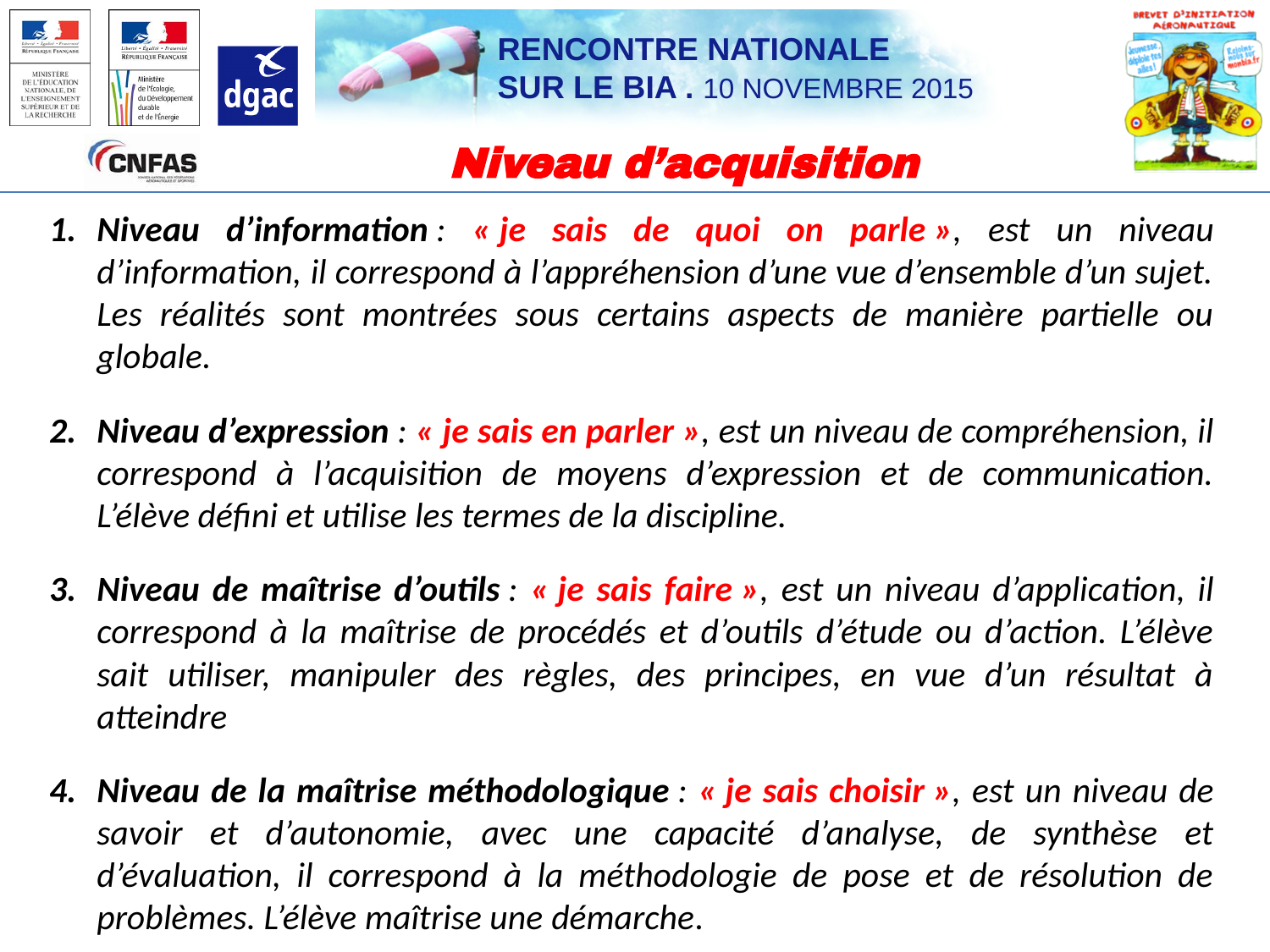

Niveau d’acquisition
Niveau d’information : « je sais de quoi on parle », est un niveau d’information, il correspond à l’appréhension d’une vue d’ensemble d’un sujet. Les réalités sont montrées sous certains aspects de manière partielle ou globale.

Niveau d’expression : « je sais en parler », est un niveau de compréhension, il correspond à l’acquisition de moyens d’expression et de communication. L’élève défini et utilise les termes de la discipline.

Niveau de maîtrise d’outils : « je sais faire », est un niveau d’application, il correspond à la maîtrise de procédés et d’outils d’étude ou d’action. L’élève sait utiliser, manipuler des règles, des principes, en vue d’un résultat à atteindre

Niveau de la maîtrise méthodologique : « je sais choisir », est un niveau de savoir et d’autonomie, avec une capacité d’analyse, de synthèse et d’évaluation, il correspond à la méthodologie de pose et de résolution de problèmes. L’élève maîtrise une démarche.